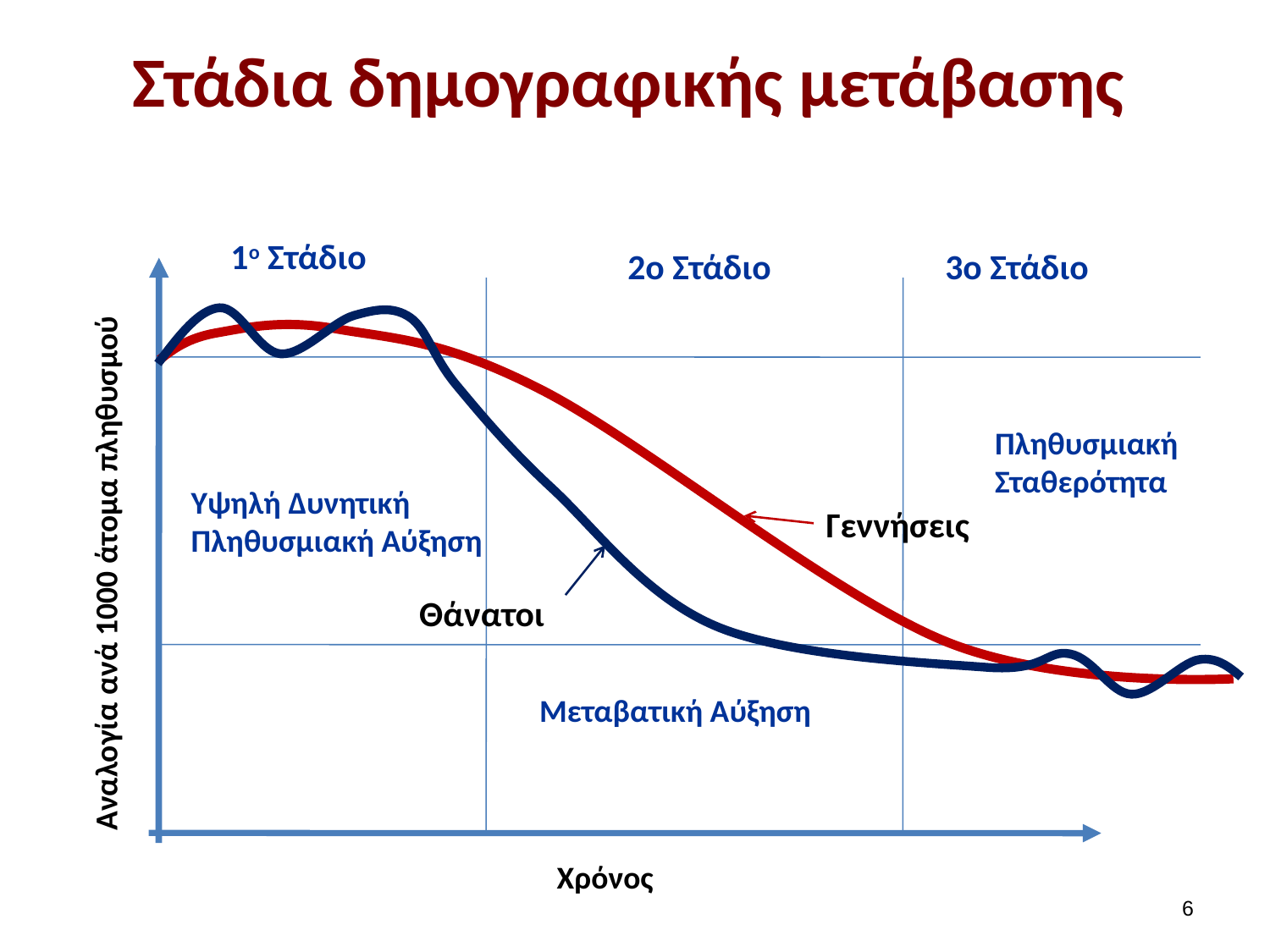

# Στάδια δημογραφικής μετάβασης
1ο Στάδιο
2ο Στάδιο
3ο Στάδιο

Πληθυσμιακή Σταθερότητα
Υψηλή Δυνητική Πληθυσμιακή Αύξηση
Γεννήσεις
Αναλογία ανά 1000 άτομα πληθυσμού
Θάνατοι
Μεταβατική Αύξηση
Χρόνος
6